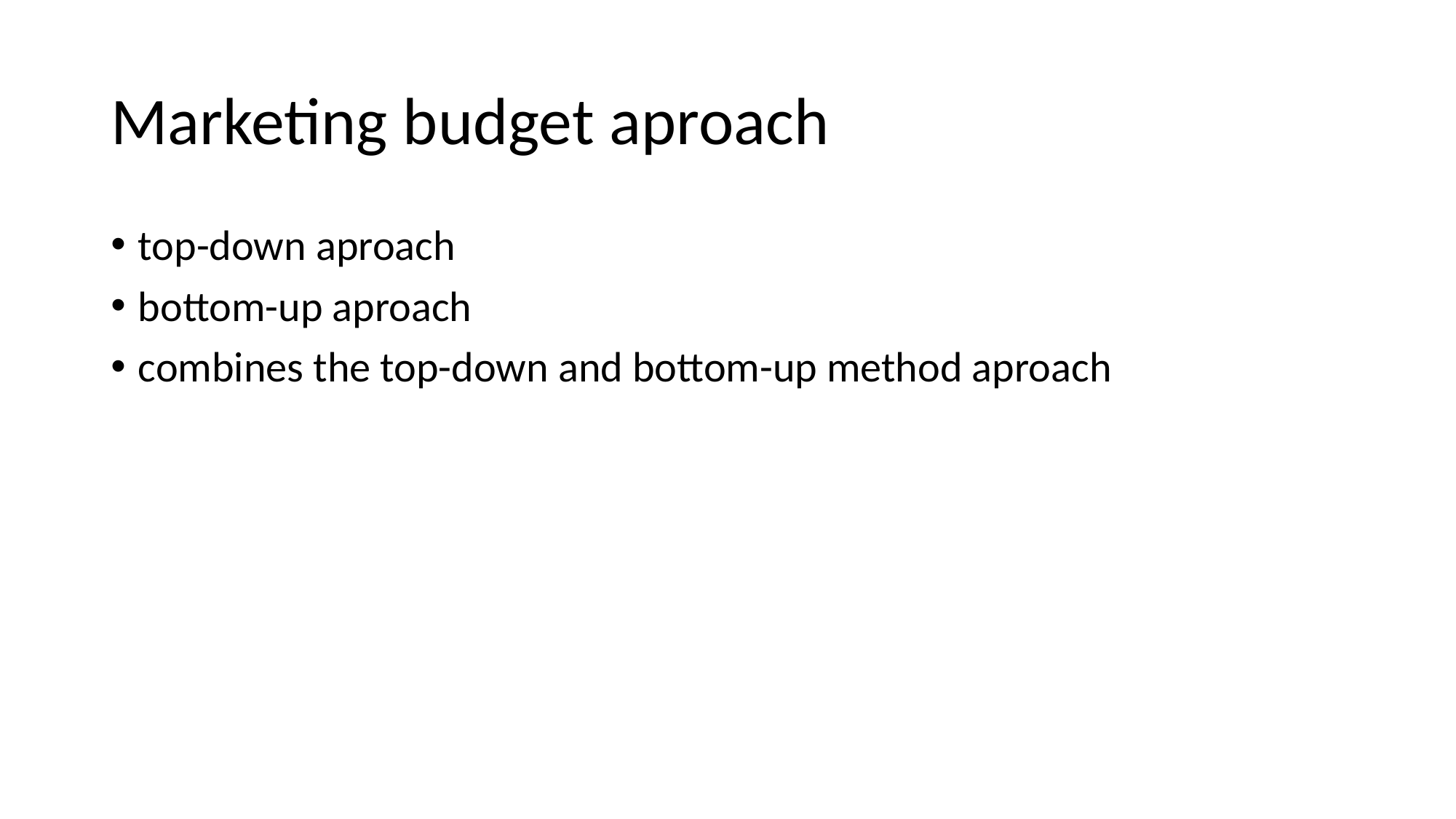

# Marketing budget aproach
top-down aproach
bottom-up aproach
combines the top-down and bottom-up method aproach